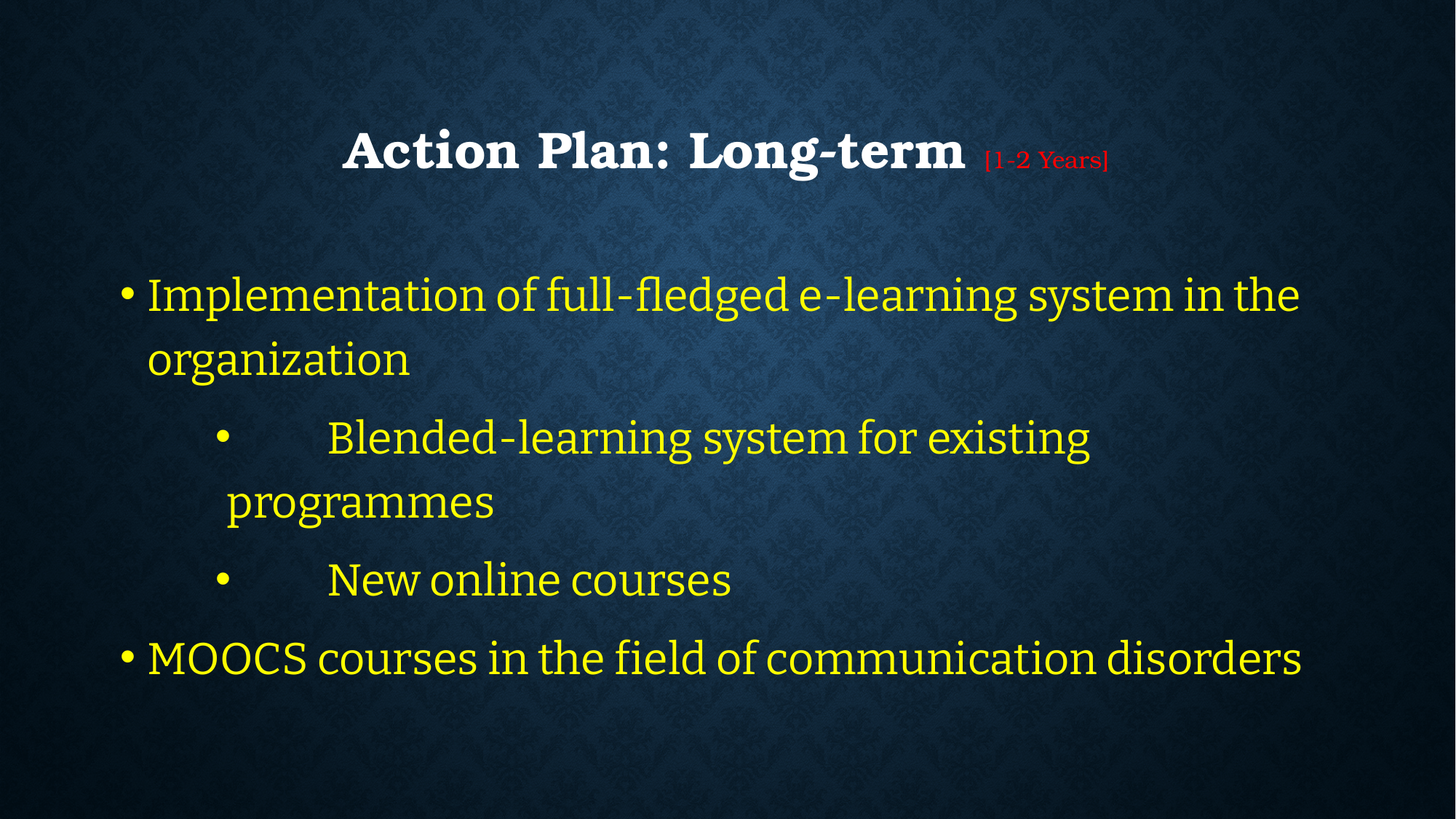

# Action Plan: Long-term [1-2 Years]
Implementation of full-fledged e-learning system in the organization
	Blended-learning system for existing 				programmes
	New online courses
MOOCS courses in the field of communication disorders